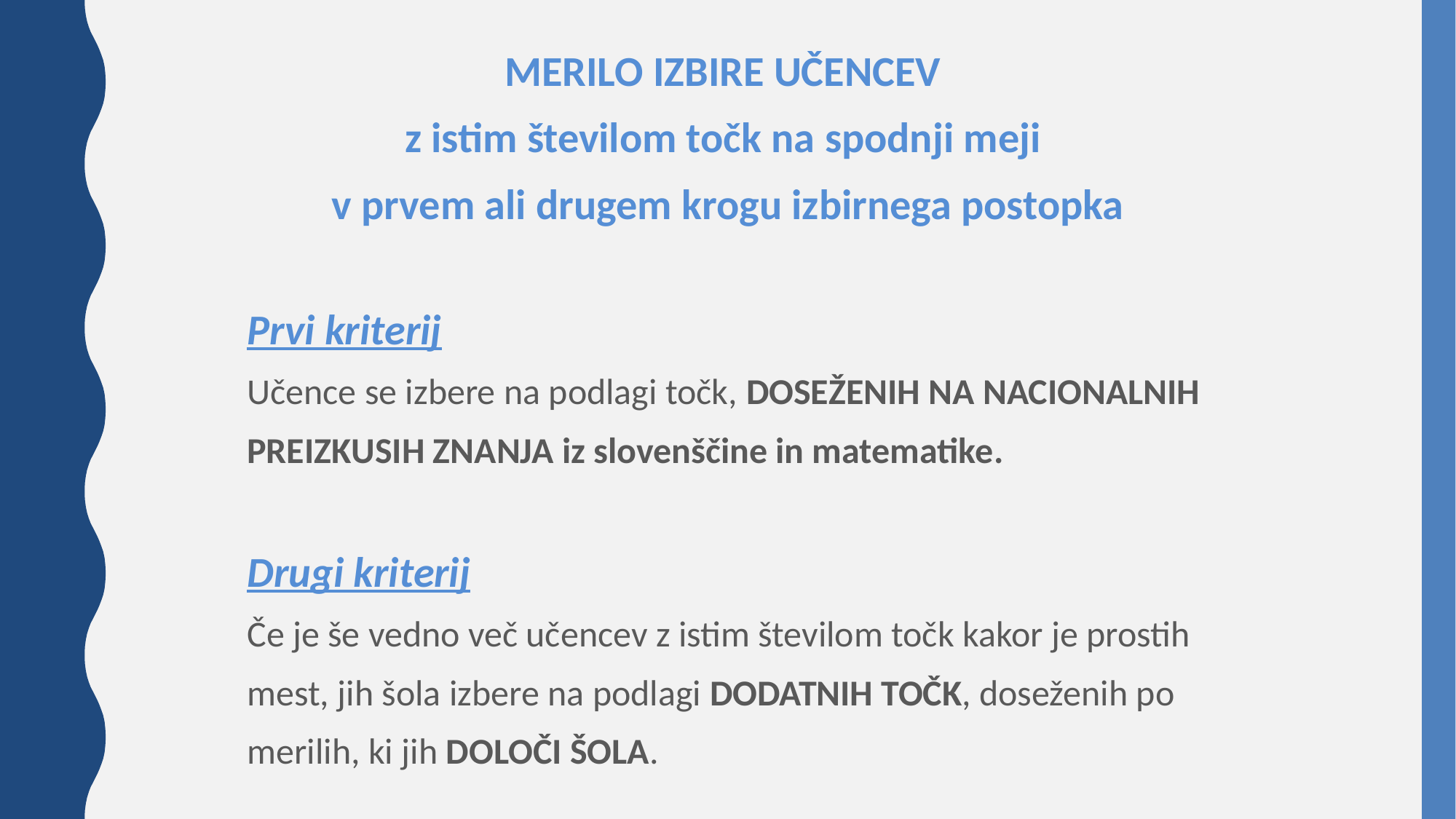

MERILO IZBIRE UČENCEV
z istim številom točk na spodnji meji
v prvem ali drugem krogu izbirnega postopka

Prvi kriterij
Učence se izbere na podlagi točk, DOSEŽENIH NA NACIONALNIH
PREIZKUSIH ZNANJA iz slovenščine in matematike.

Drugi kriterij
Če je še vedno več učencev z istim številom točk kakor je prostih
mest, jih šola izbere na podlagi DODATNIH TOČK, doseženih po
merilih, ki jih DOLOČI ŠOLA.